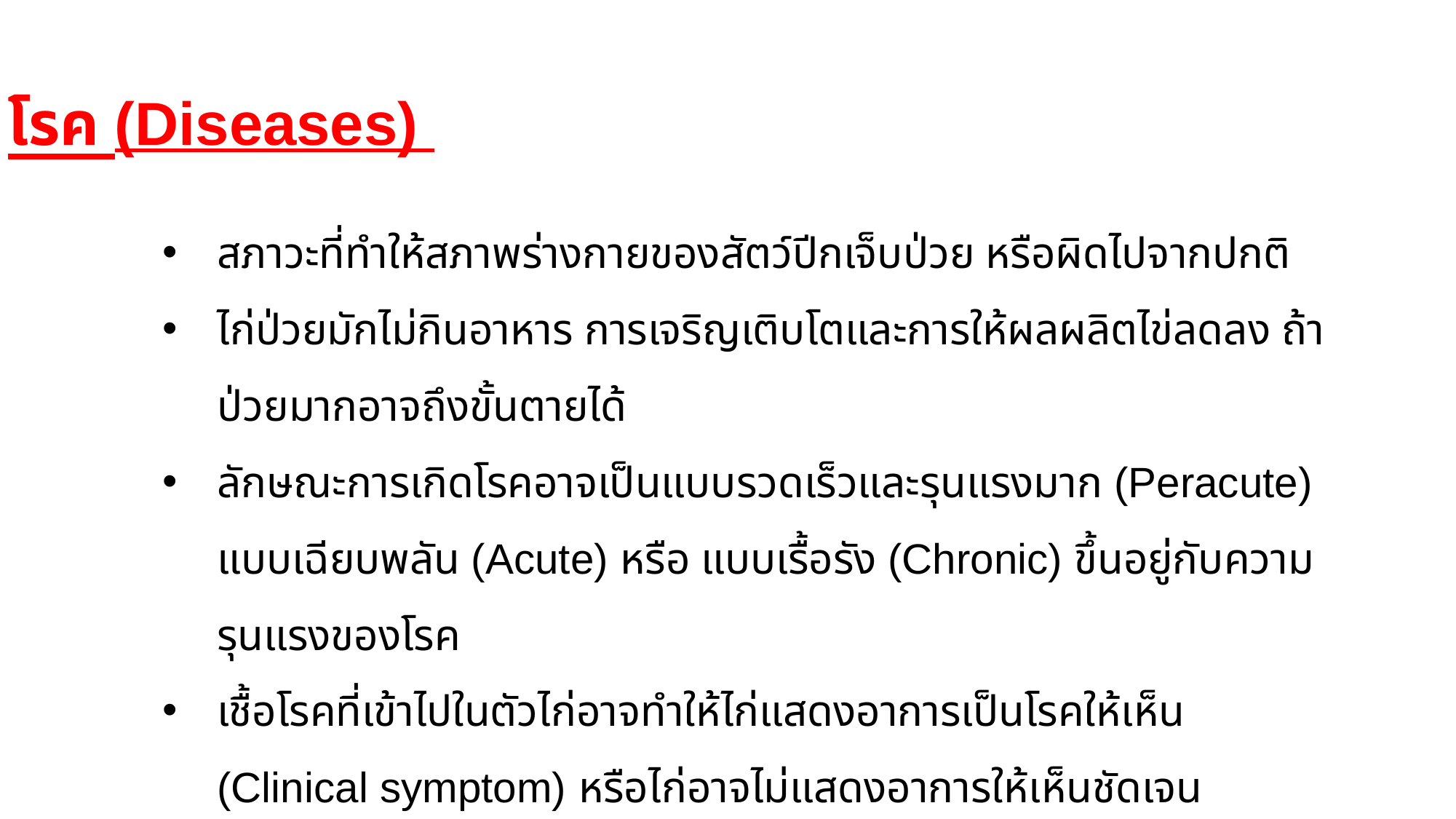

โรค (Diseases)
สภาวะที่ทำให้สภาพร่างกายของสัตว์ปีกเจ็บป่วย หรือผิดไปจากปกติ
ไก่ป่วยมักไม่กินอาหาร การเจริญเติบโตและการให้ผลผลิตไข่ลดลง ถ้าป่วยมากอาจถึงขั้นตายได้
ลักษณะการเกิดโรคอาจเป็นแบบรวดเร็วและรุนแรงมาก (Peracute) แบบเฉียบพลัน (Acute) หรือ แบบเรื้อรัง (Chronic) ขึ้นอยู่กับความรุนแรงของโรค
เชื้อโรคที่เข้าไปในตัวไก่อาจทำให้ไก่แสดงอาการเป็นโรคให้เห็น (Clinical symptom) หรือไก่อาจไม่แสดงอาการให้เห็นชัดเจน (Subclinical symptom)
ทั้ง ๆที่ได้รับเชื้อโรคแล้วก็จะกลายเป็นตัวพาหะนำเชื้อโรค (Disease carrier)